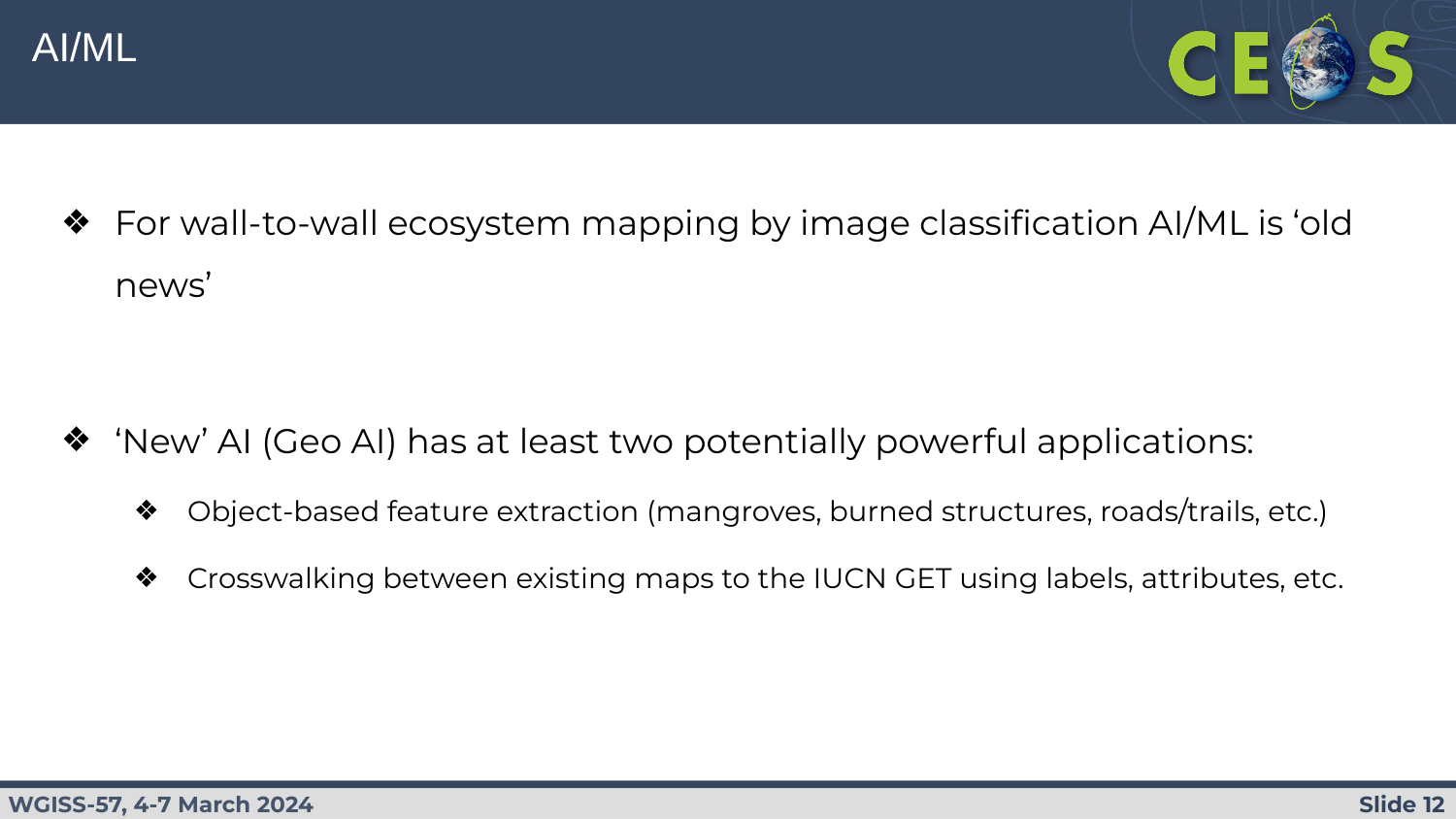

# AI/ML
For wall-to-wall ecosystem mapping by image classification AI/ML is ‘old news’

‘New’ AI (Geo AI) has at least two potentially powerful applications:
Object-based feature extraction (mangroves, burned structures, roads/trails, etc.)
Crosswalking between existing maps to the IUCN GET using labels, attributes, etc.